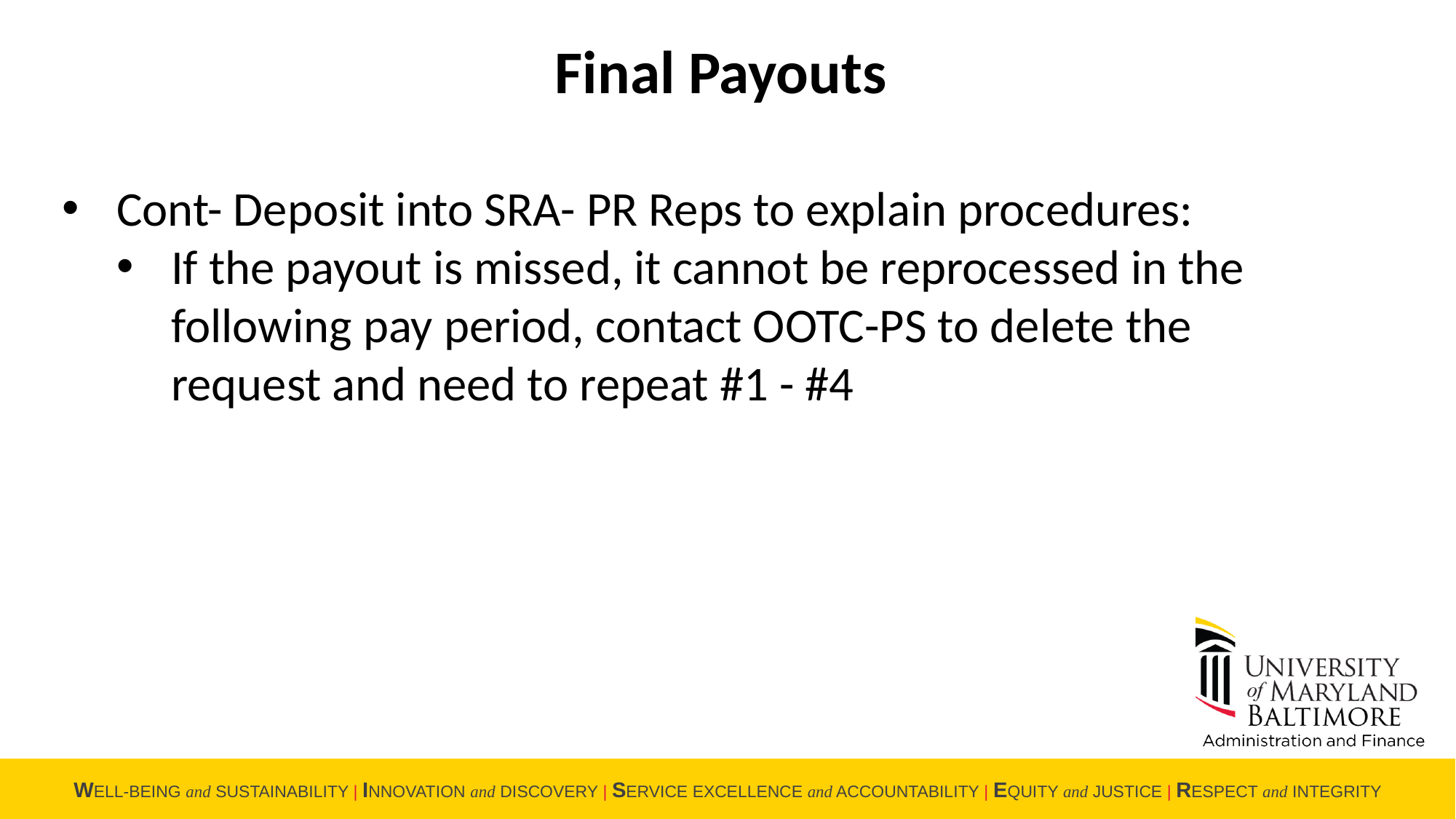

Final Payouts
Cont- Deposit into SRA- PR Reps to explain procedures:
If the payout is missed, it cannot be reprocessed in the following pay period, contact OOTC-PS to delete the request and need to repeat #1 - #4